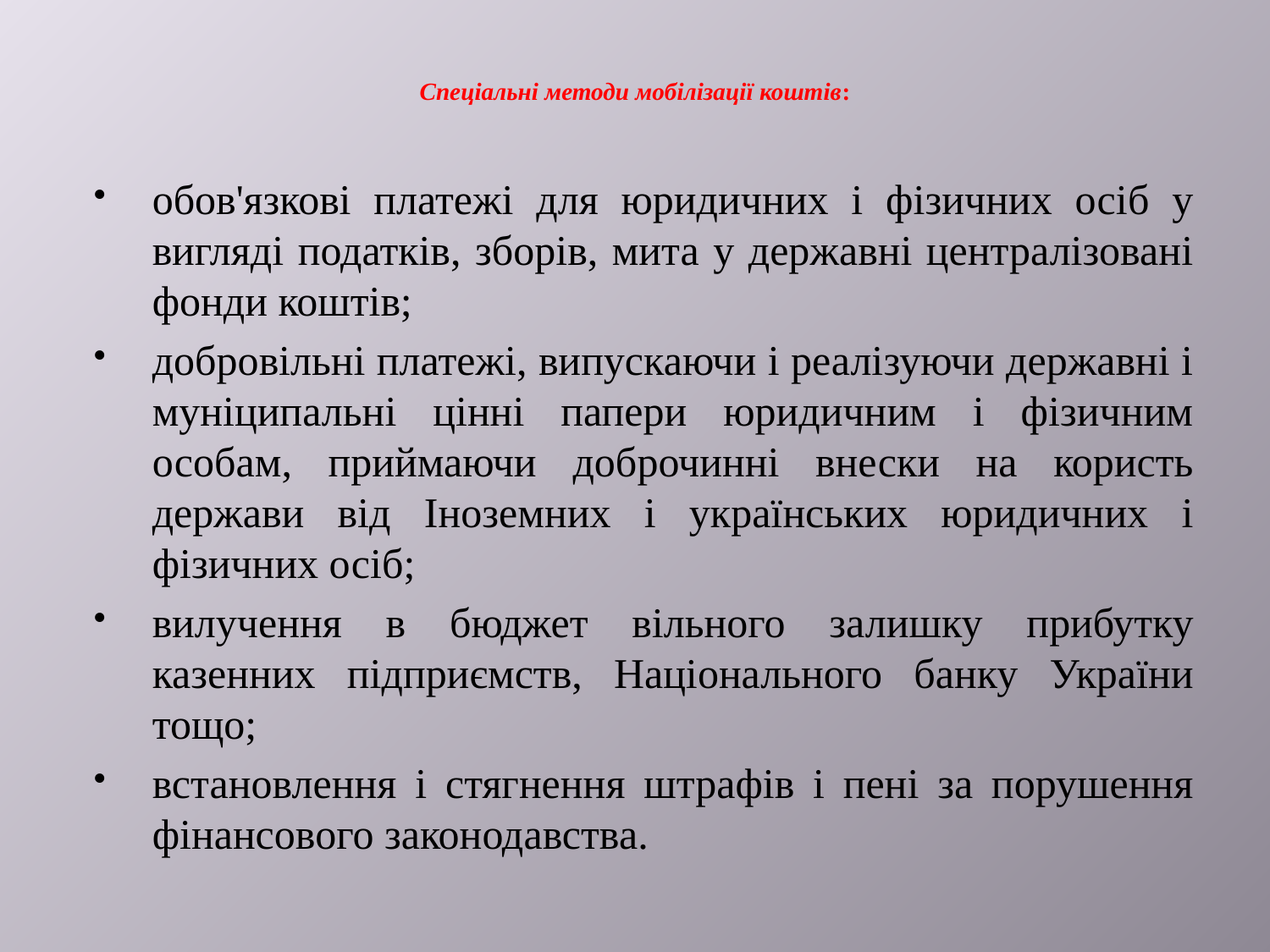

# Спеціальні методи мобілізації коштів:
обов'язкові платежі для юридичних і фізичних осіб у вигляді податків, зборів, мита у державні централізовані фонди коштів;
добровільні платежі, випускаючи і реалізуючи державні і муніципальні цінні папери юридичним і фізичним особам, приймаючи доброчинні внески на користь держави від Іноземних і українських юридичних і фізичних осіб;
вилучення в бюджет вільного залишку прибутку казенних підприємств, Національного банку України тощо;
встановлення і стягнення штрафів і пені за порушення фінансового законодавства.